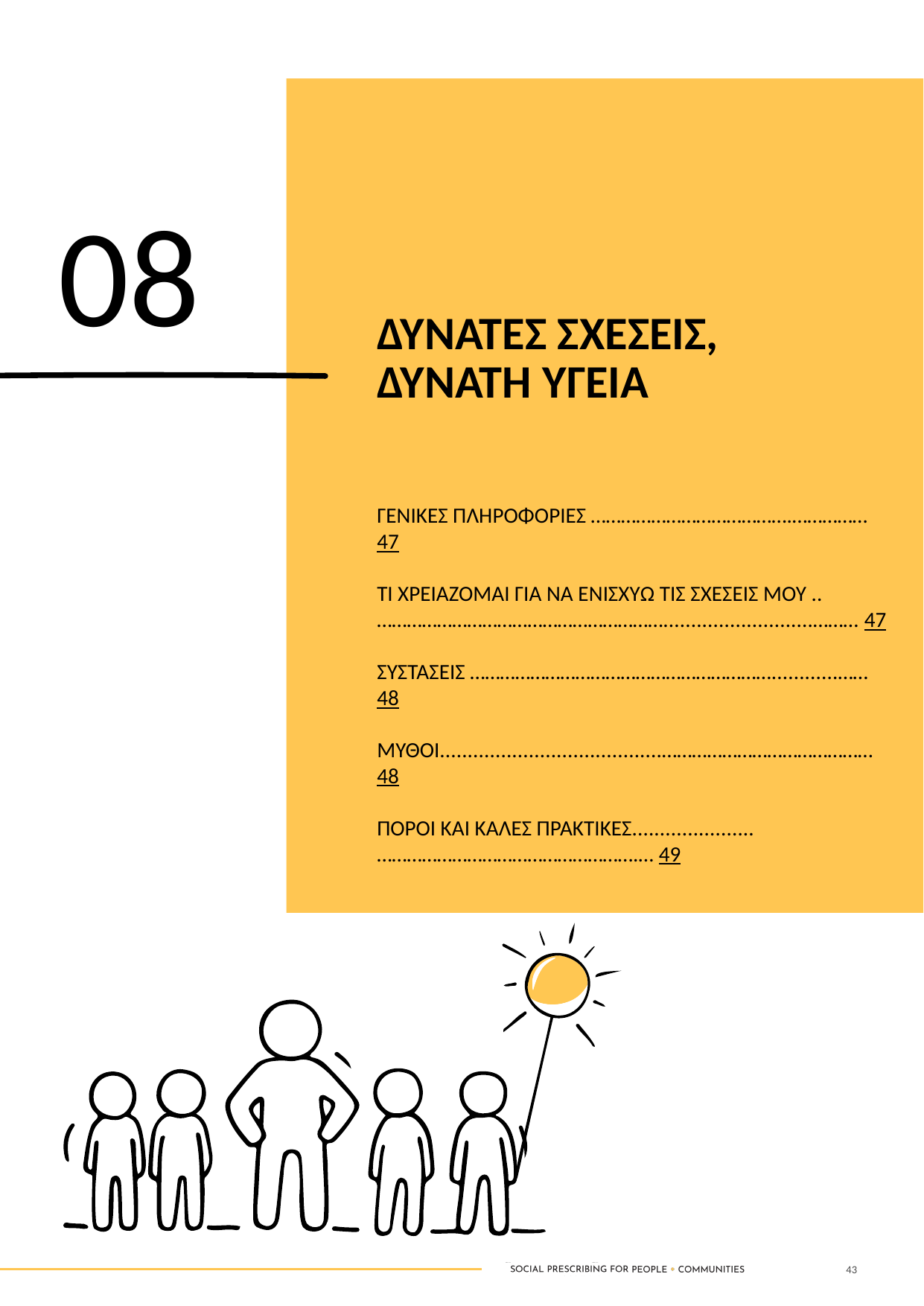

08
ΔΥΝΑΤΕΣ ΣΧΕΣΕΙΣ, ΔΥΝΑΤΗ ΥΓΕΙΑ
ΓΕΝΙΚΕΣ ΠΛΗΡΟΦΟΡΙΕΣ ………………………………….…………… 47

ΤΙ ΧΡΕΙΑΖΟΜΑΙ ΓΙΑ ΝΑ ΕΝΙΣΧΥΩ ΤΙΣ ΣΧΕΣΕΙΣ ΜΟΥ ..…………………………………………………...........................……… 47

ΣΥΣΤΑΣΕΙΣ ……………………………………………………............…… 48

ΜΥΘΟΙ........................................…………………………………… 48

ΠΟΡΟΙ ΚΑΙ ΚΑΛΕΣ ΠΡΑΚΤΙΚΕΣ......................…………………………………………….… 49

43